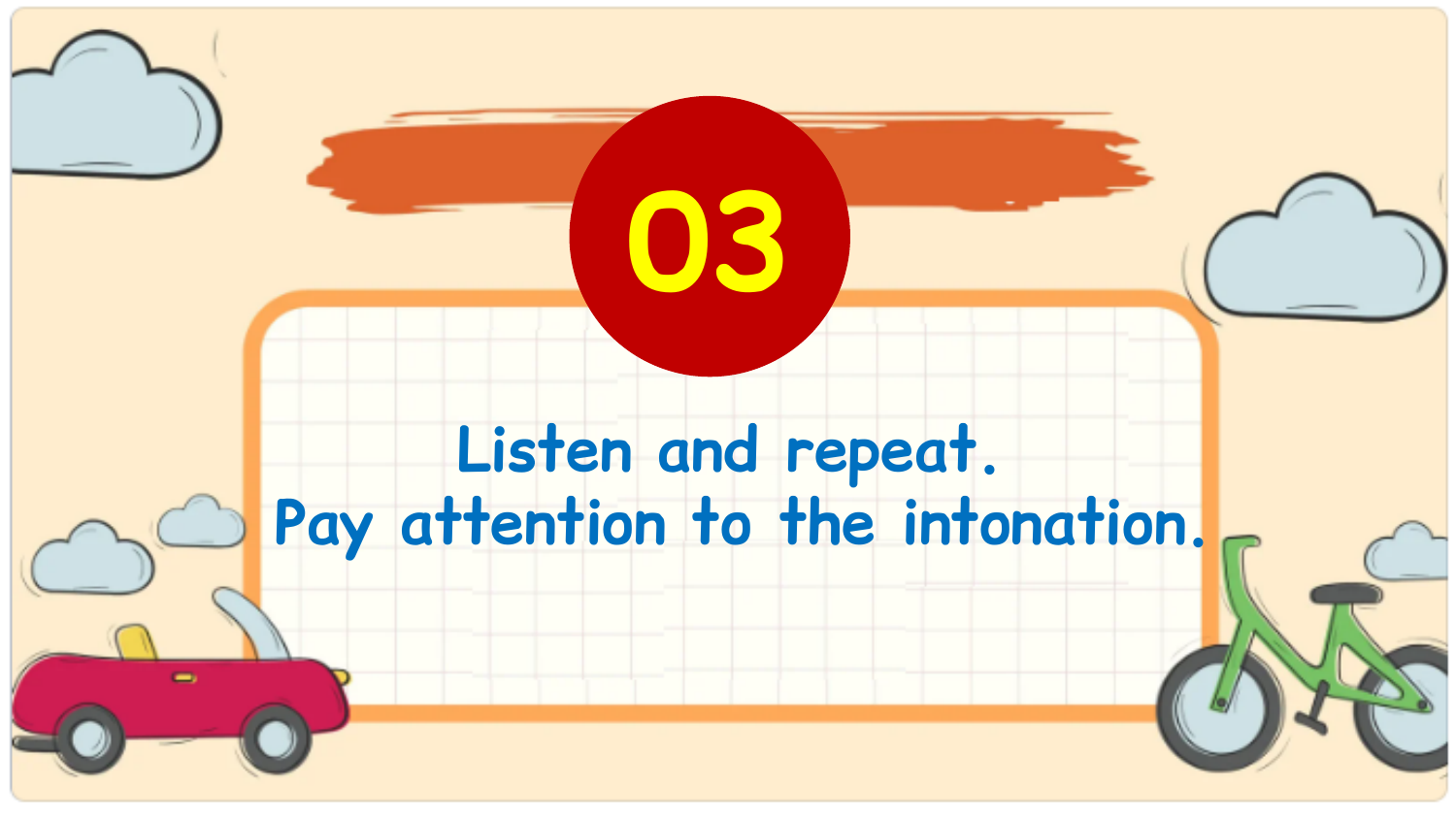

03
Listen and repeat.
Pay attention to the intonation.